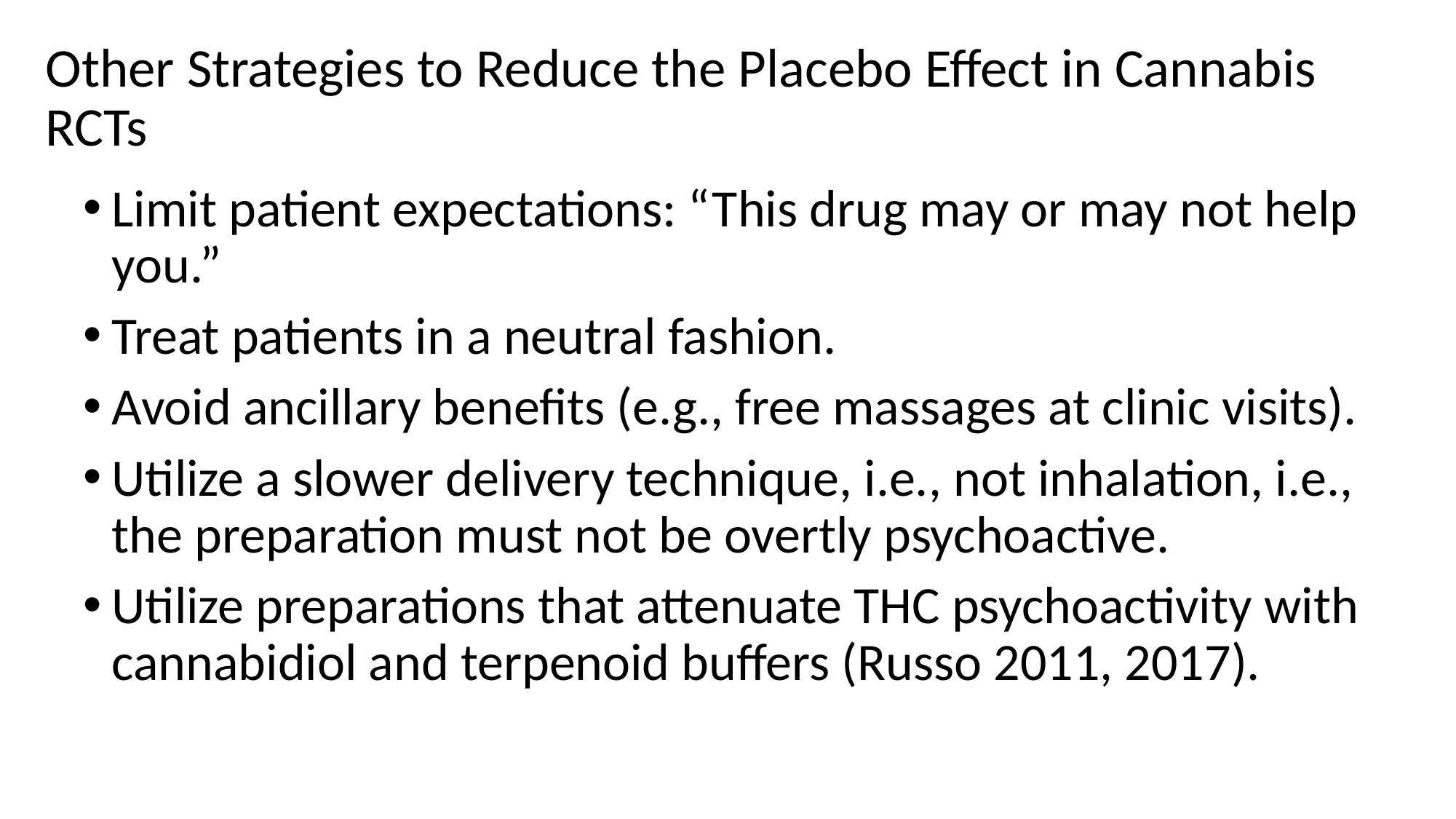

# Other Strategies to Reduce the Placebo Effect in Cannabis RCTs
Limit patient expectations: “This drug may or may not help you.”
Treat patients in a neutral fashion.
Avoid ancillary benefits (e.g., free massages at clinic visits).
Utilize a slower delivery technique, i.e., not inhalation, i.e., the preparation must not be overtly psychoactive.
Utilize preparations that attenuate THC psychoactivity with cannabidiol and terpenoid buffers (Russo 2011, 2017).